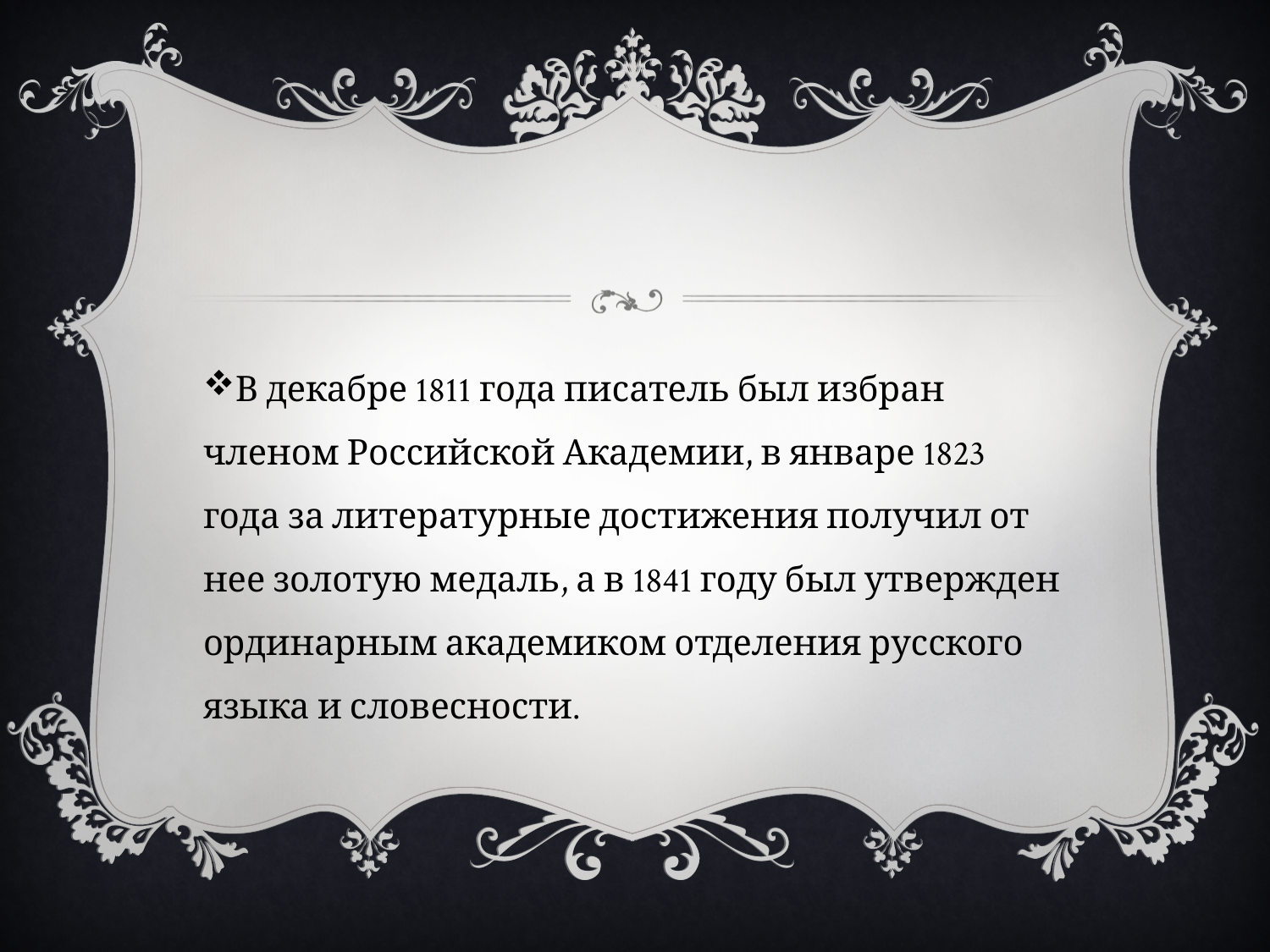

В декабре 1811 года писатель был избран членом Российской Академии, в январе 1823 года за литературные достижения получил от нее золотую медаль, а в 1841 году был утвержден ординарным академиком отделения русского языка и словесности.